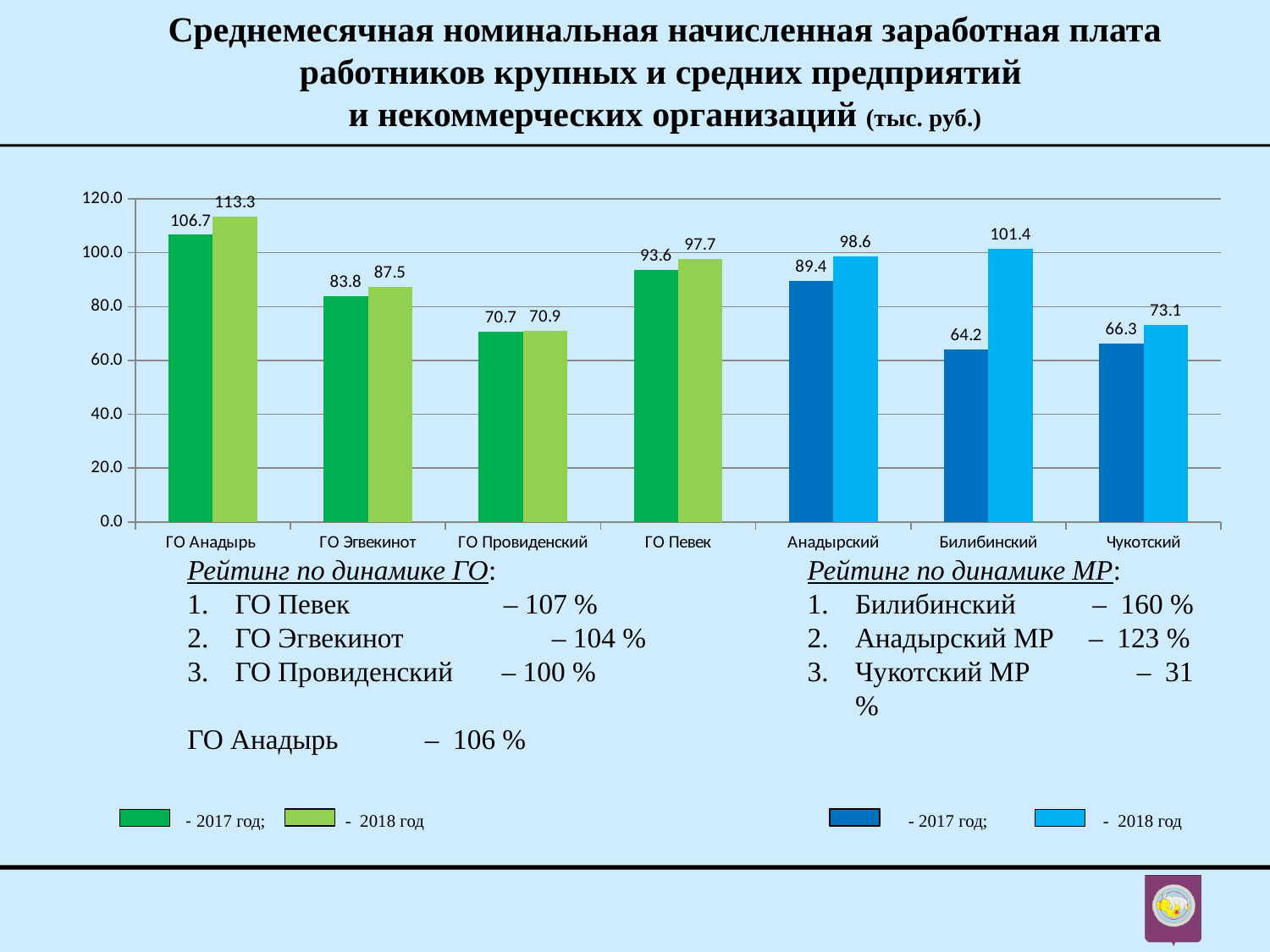

Среднемесячная номинальная начисленная заработная плата работников крупных и средних предприятий
и некоммерческих организаций (тыс. руб.)

### Chart

| Category | 2017 | 2018 |
|---|---|---|
| ГО Анадырь  | 106.66539999999998 | 113.3498 |
| ГО Эгвекинот | 83.82753 | 87.48 |
| ГО Провиденский | 70.7209 | 70.85029999999999 |
| ГО Певек | 93.6148 | 97.68549999999999 |
| Анадырский | 89.4328 | 98.56219999999999 |
| Билибинский | 64.23885240775483 | 101.37899999999999 |
| Чукотский | 66.256 | 73.07379999999999 |

Рейтинг по динамике ГО:
ГО Певек                      – 107 %
ГО Эгвекинот	         – 104 %
ГО Провиденский       – 100 %

ГО Анадырь	         –  106 %
Рейтинг по динамике МР:
Билибинский           –  160 %
Анадырский МР     –  123 %
Чукотский МР	    –  31 %

                  -   - 2017 год;                  -  2018 год                                                                                                             - 2017 год;                          -  2018 год